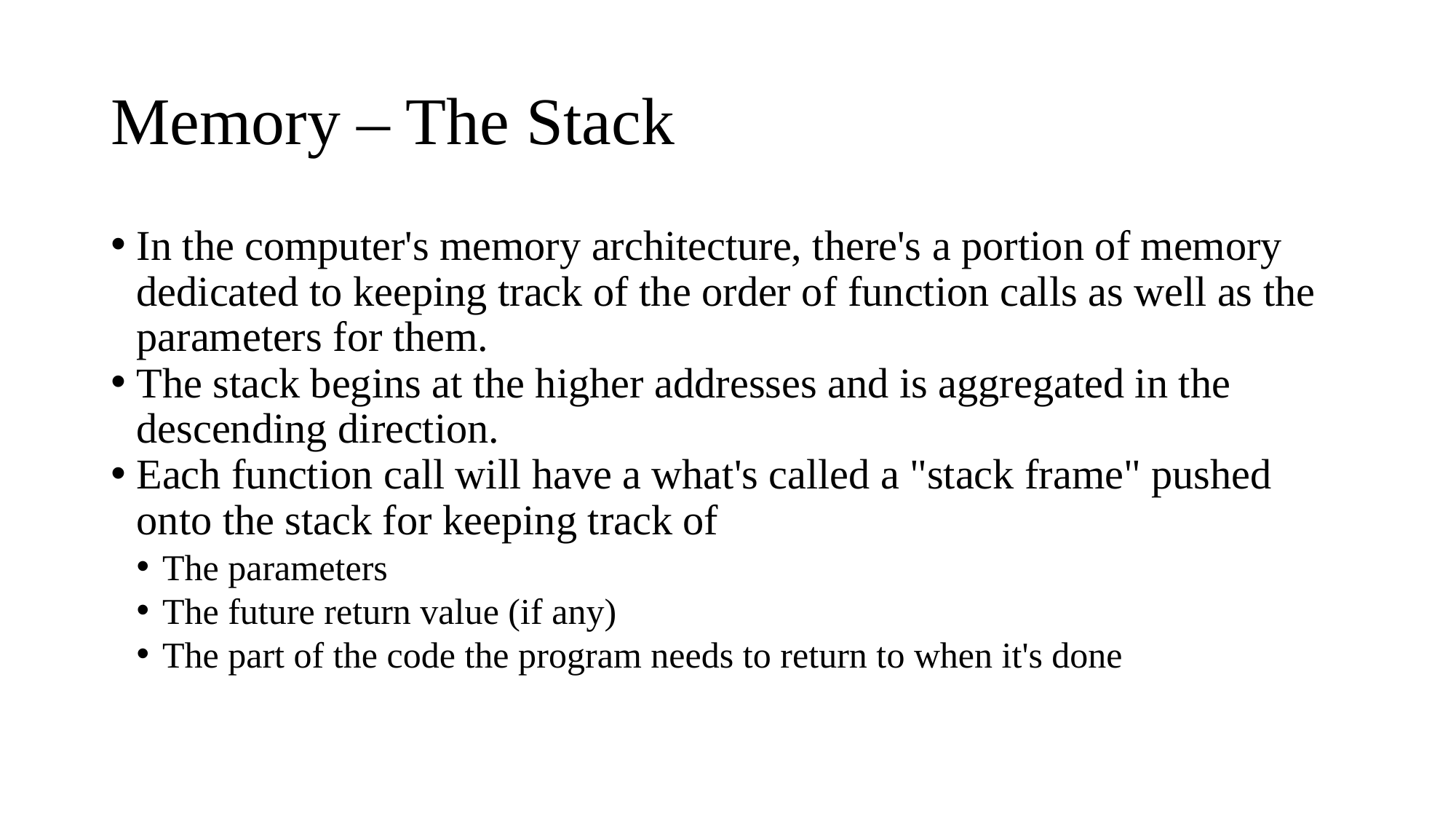

Memory – The Stack
In the computer's memory architecture, there's a portion of memory dedicated to keeping track of the order of function calls as well as the parameters for them.
The stack begins at the higher addresses and is aggregated in the descending direction.
Each function call will have a what's called a "stack frame" pushed onto the stack for keeping track of
The parameters
The future return value (if any)
The part of the code the program needs to return to when it's done